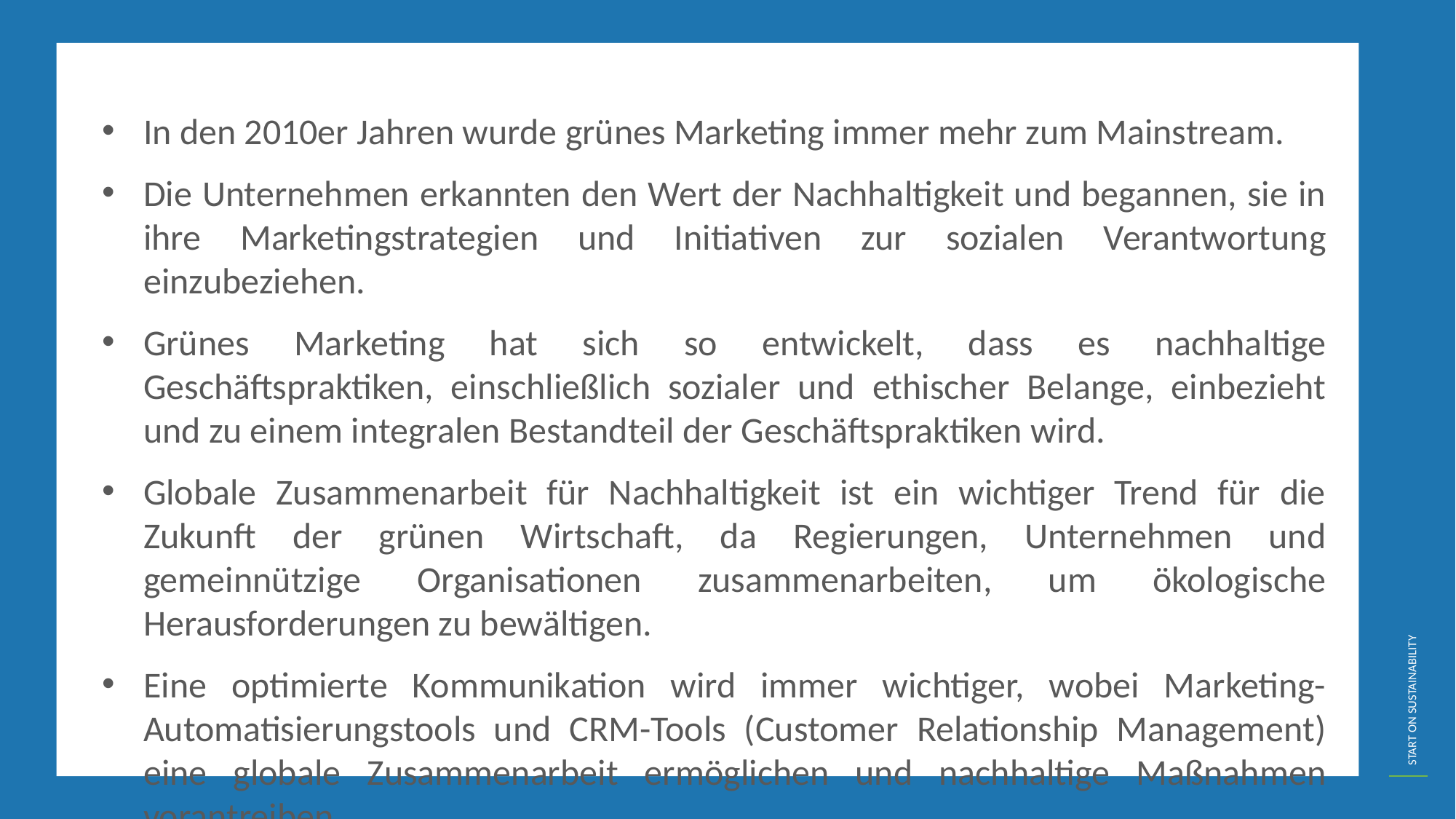

In den 2010er Jahren wurde grünes Marketing immer mehr zum Mainstream.
Die Unternehmen erkannten den Wert der Nachhaltigkeit und begannen, sie in ihre Marketingstrategien und Initiativen zur sozialen Verantwortung einzubeziehen.
Grünes Marketing hat sich so entwickelt, dass es nachhaltige Geschäftspraktiken, einschließlich sozialer und ethischer Belange, einbezieht und zu einem integralen Bestandteil der Geschäftspraktiken wird.
Globale Zusammenarbeit für Nachhaltigkeit ist ein wichtiger Trend für die Zukunft der grünen Wirtschaft, da Regierungen, Unternehmen und gemeinnützige Organisationen zusammenarbeiten, um ökologische Herausforderungen zu bewältigen.
Eine optimierte Kommunikation wird immer wichtiger, wobei Marketing-Automatisierungstools und CRM-Tools (Customer Relationship Management) eine globale Zusammenarbeit ermöglichen und nachhaltige Maßnahmen vorantreiben.